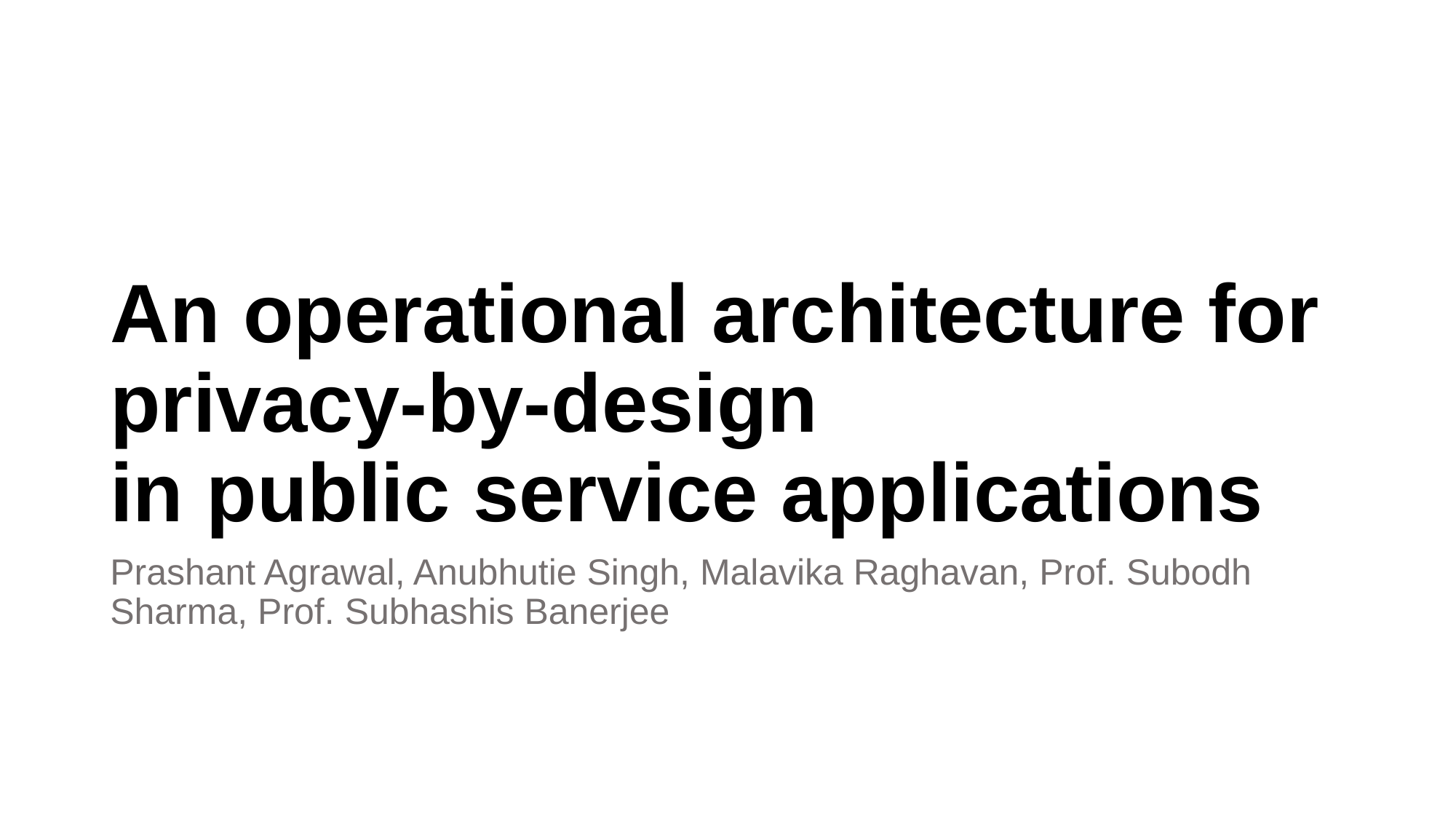

# An operational architecture for privacy-by-design in public service applications
Prashant Agrawal, Anubhutie Singh, Malavika Raghavan, Prof. Subodh Sharma, Prof. Subhashis Banerjee